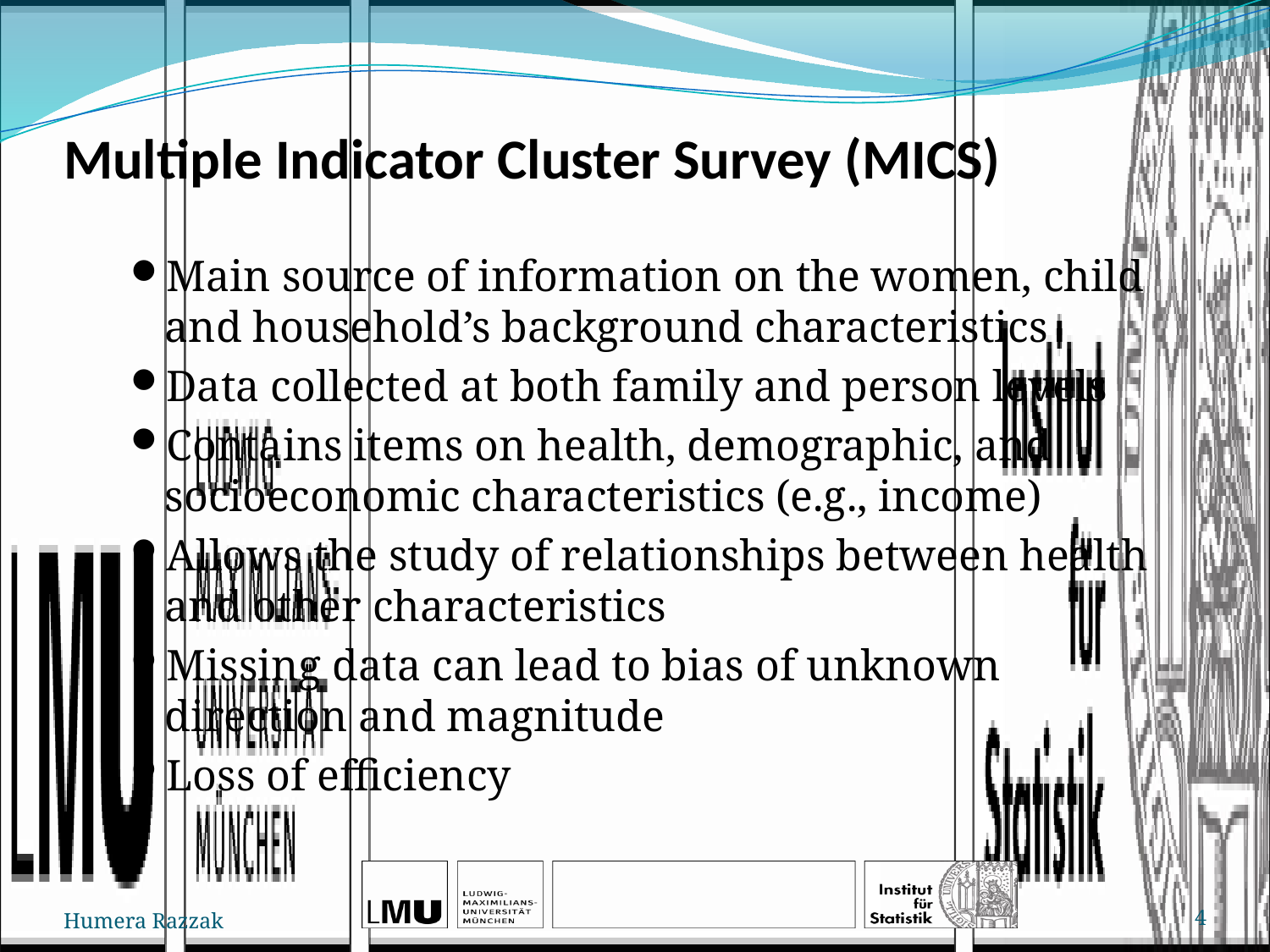

# Multiple Indicator Cluster Survey (MICS)
Main source of information on the women, child and household’s background characteristics
Data collected at both family and person levels
Contains items on health, demographic, and socioeconomic characteristics (e.g., income)
Allows the study of relationships between health and other characteristics
Missing data can lead to bias of unknown direction and magnitude
Loss of efficiency

Humera Razzak
4